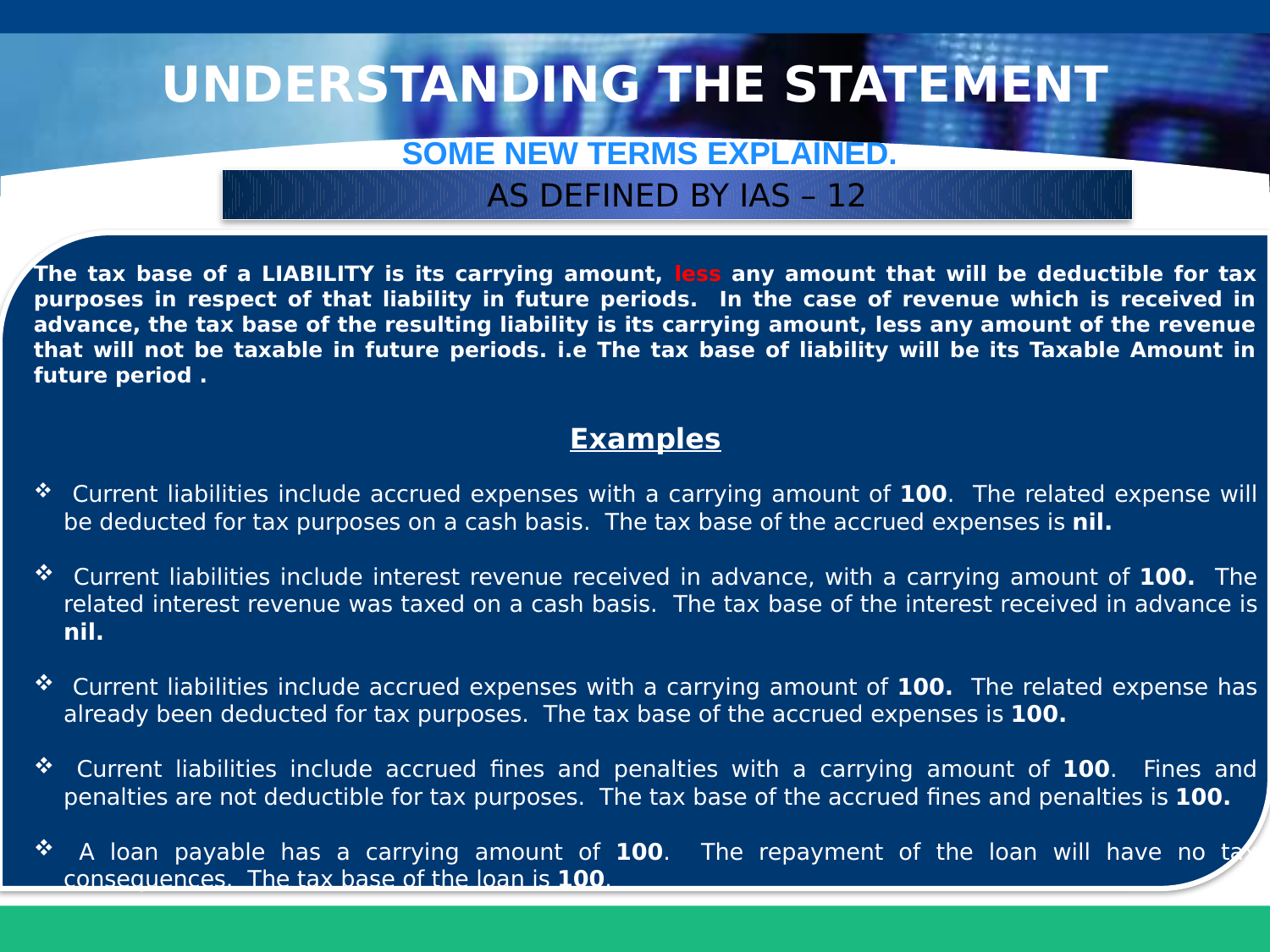

# UNDERSTANDING THE STATEMENT
 SOME NEW TERMS EXPLAINED.
AS DEFINED BY IAS – 12

The tax base of a LIABILITY is its carrying amount, less any amount that will be deductible for tax purposes in respect of that liability in future periods.  In the case of revenue which is received in advance, the tax base of the resulting liability is its carrying amount, less any amount of the revenue that will not be taxable in future periods. i.e The tax base of liability will be its Taxable Amount in future period .

Examples

 Current liabilities include accrued expenses with a carrying amount of 100.  The related expense will be deducted for tax purposes on a cash basis.  The tax base of the accrued expenses is nil.

 Current liabilities include interest revenue received in advance, with a carrying amount of 100.  The related interest revenue was taxed on a cash basis.  The tax base of the interest received in advance is nil.

 Current liabilities include accrued expenses with a carrying amount of 100.  The related expense has already been deducted for tax purposes.  The tax base of the accrued expenses is 100.

 Current liabilities include accrued fines and penalties with a carrying amount of 100.  Fines and penalties are not deductible for tax purposes.  The tax base of the accrued fines and penalties is 100.

 A loan payable has a carrying amount of 100.  The repayment of the loan will have no tax consequences.  The tax base of the loan is 100.